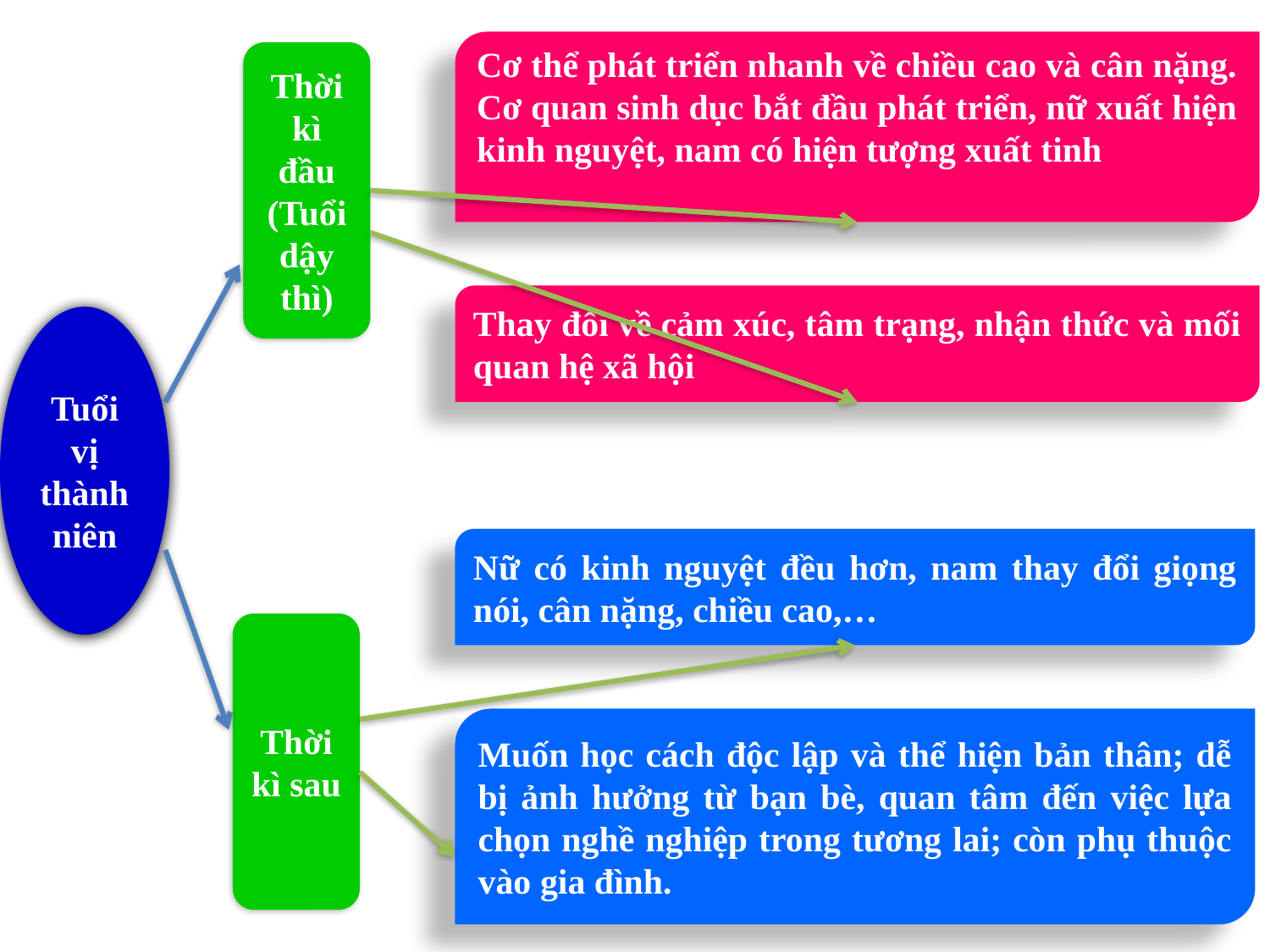

Cơ thể phát triển nhanh về chiều cao và cân nặng. Cơ quan sinh dục bắt đầu phát triển, nữ xuất hiện kinh nguyệt, nam có hiện tượng xuất tinh

Thời kì đầu (Tuổi dậy thì)
Thay đổi về cảm xúc, tâm trạng, nhận thức và mối quan hệ xã hội
Tuổi vị thành niên
Nữ có kinh nguyệt đều hơn, nam thay đổi giọng nói, cân nặng, chiều cao,…
Thời kì sau
Muốn học cách độc lập và thể hiện bản thân; dễ bị ảnh hưởng từ bạn bè, quan tâm đến việc lựa chọn nghề nghiệp trong tương lai; còn phụ thuộc vào gia đình.